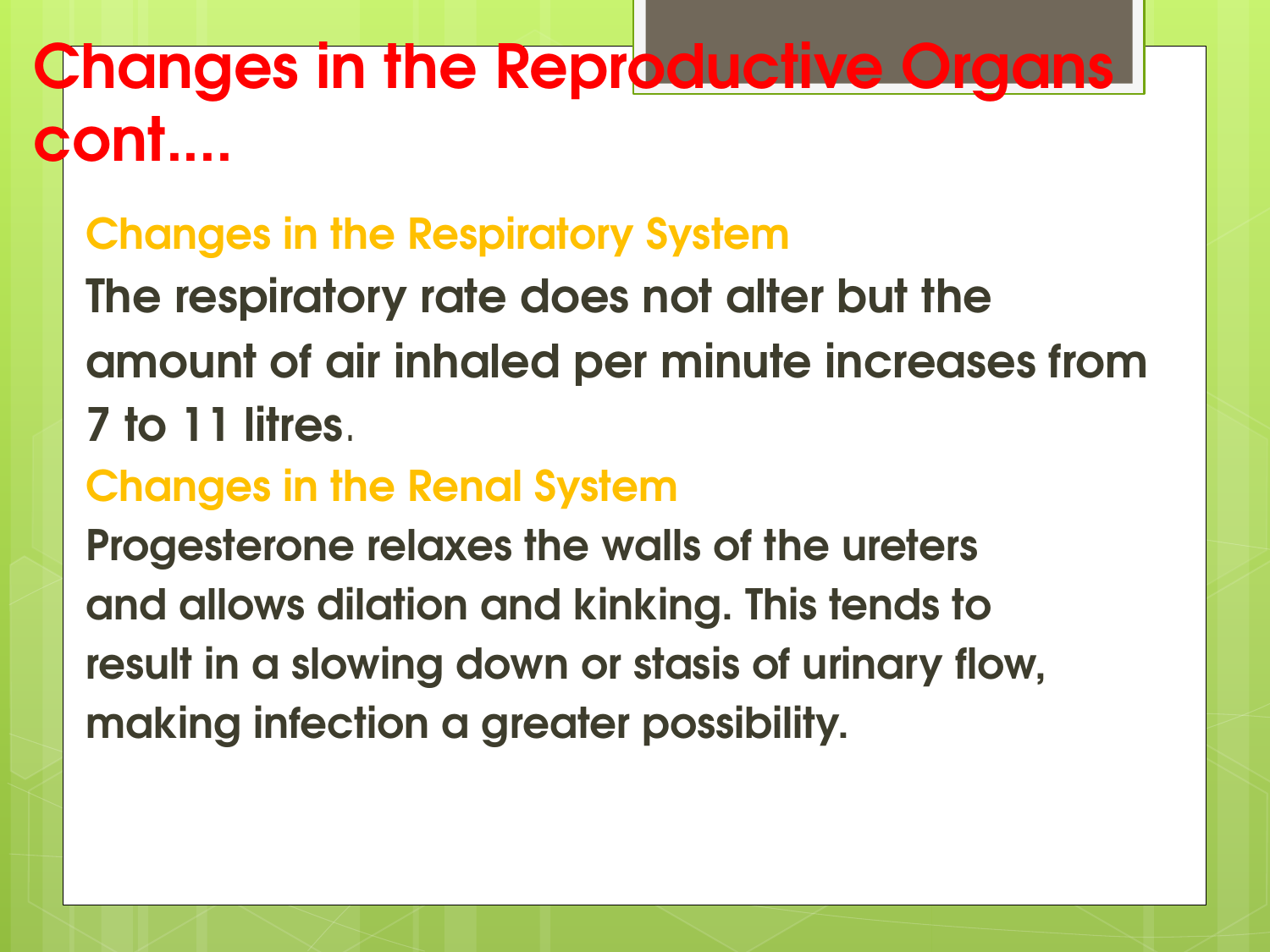

# Changes in the Reproductive Organs cont....
Changes in the Respiratory System
The respiratory rate does not alter but the
amount of air inhaled per minute increases from
7 to 11 litres.
Changes in the Renal System
Progesterone relaxes the walls of the ureters
and allows dilation and kinking. This tends to
result in a slowing down or stasis of urinary flow,
making infection a greater possibility.